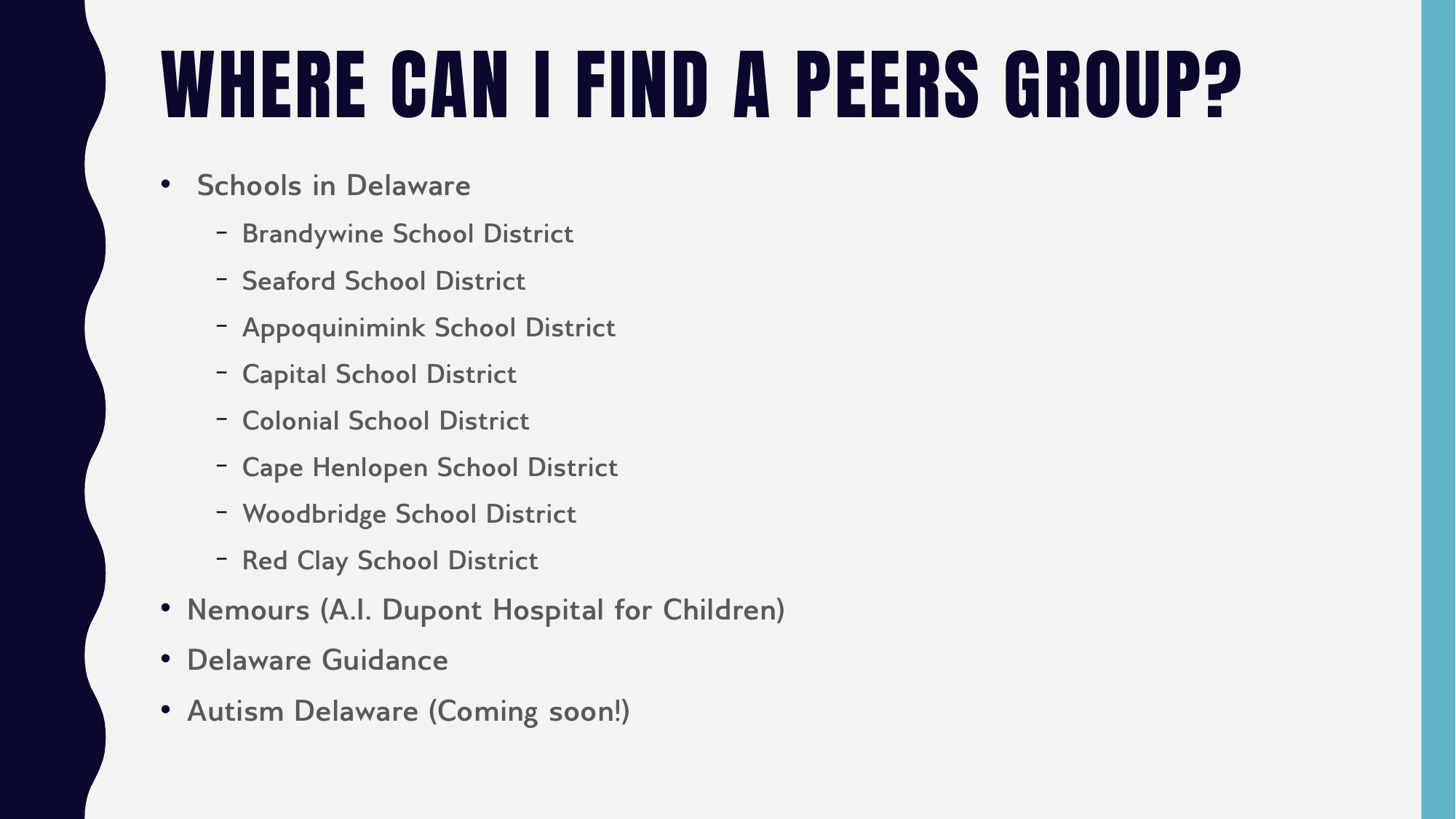

# Where can I find a Peers group?
 Schools in Delaware
Brandywine School District
Seaford School District
Appoquinimink School District
Capital School District
Colonial School District
Cape Henlopen School District
Woodbridge School District
Red Clay School District
Nemours (A.I. Dupont Hospital for Children)
Delaware Guidance
Autism Delaware (Coming soon!)